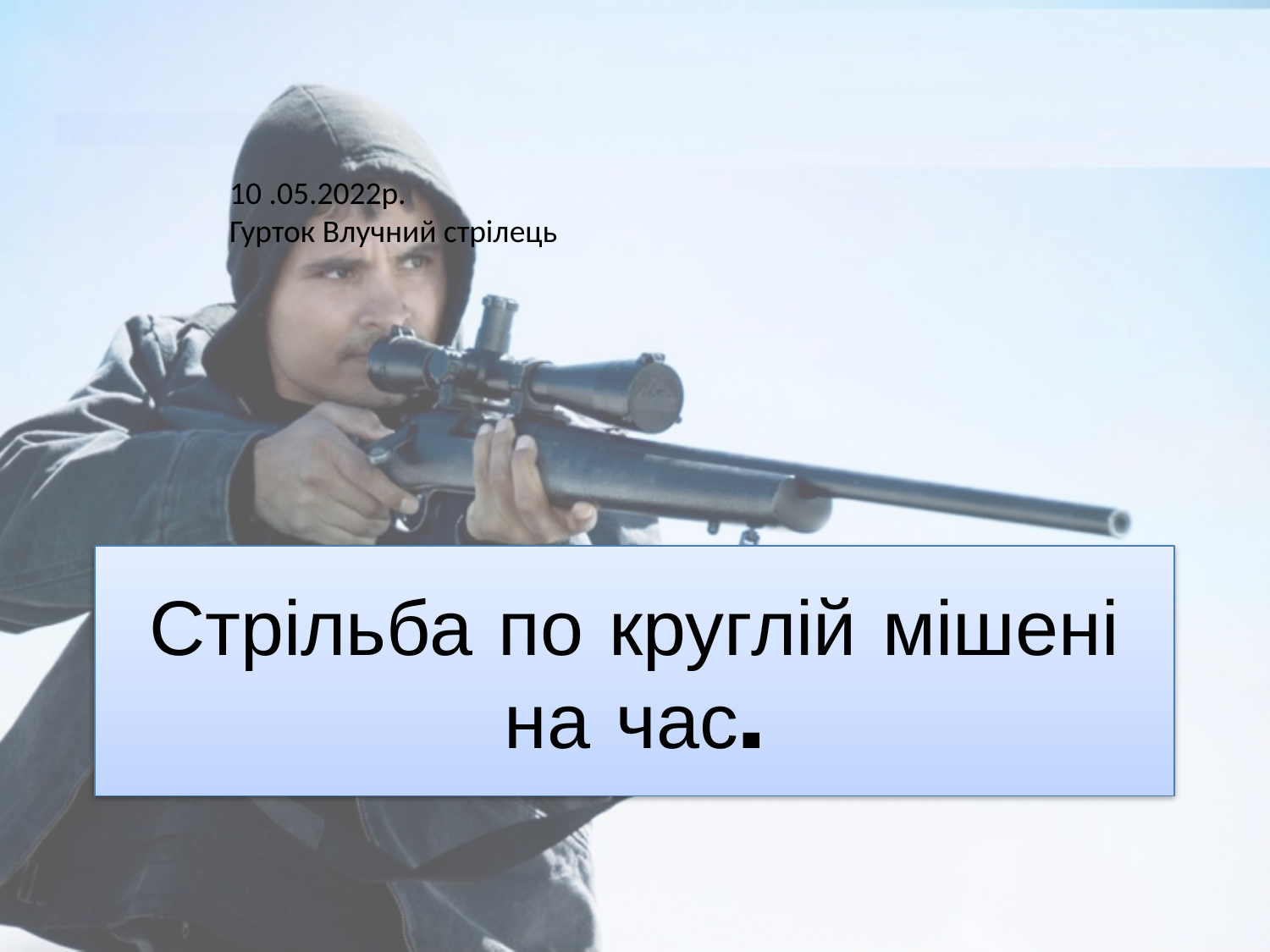

10 .05.2022р.
Гурток Влучний стрілець
# Стрільба по круглій мішені на час.